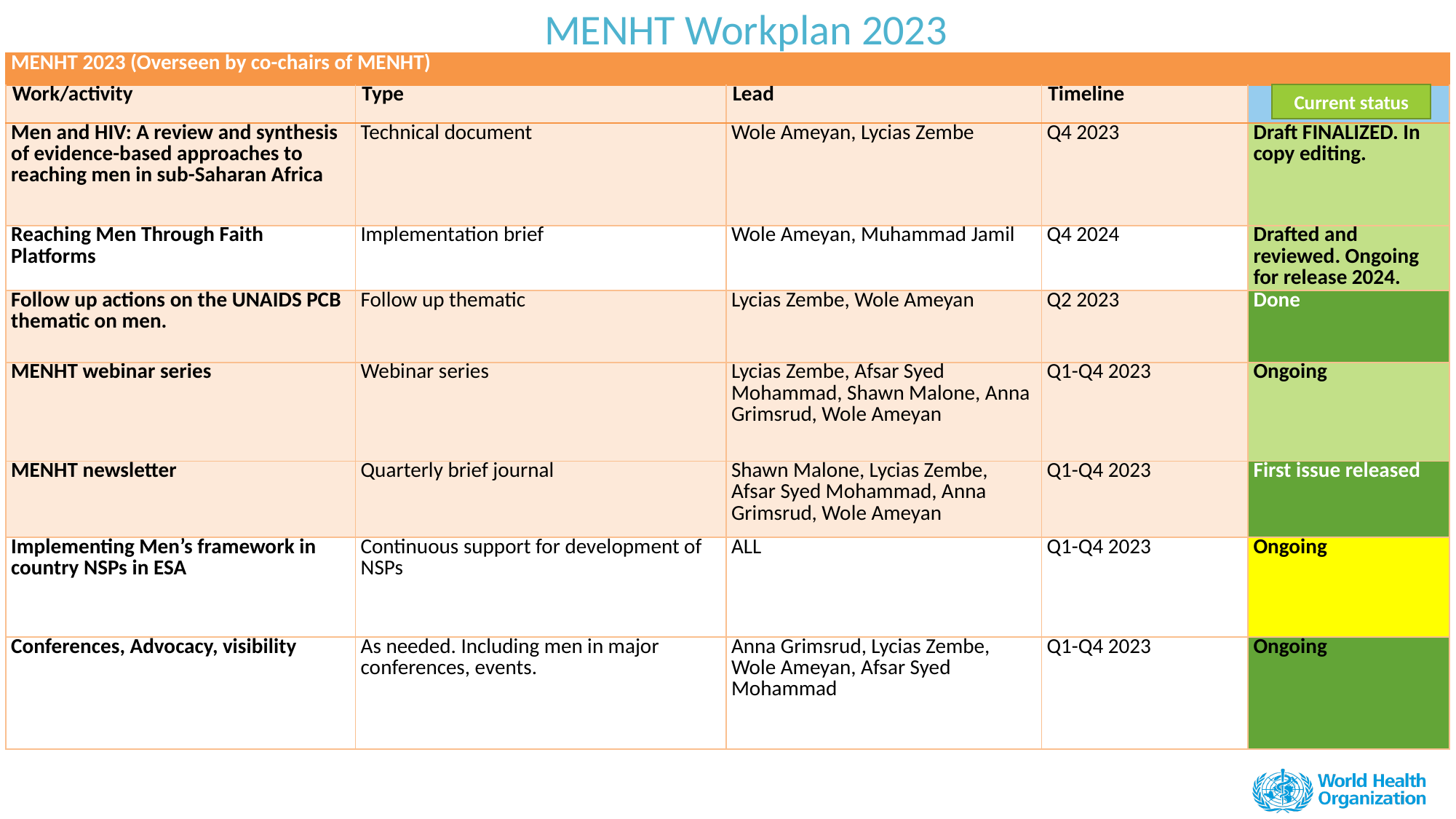

# MENHT Workplan 2023
| MENHT 2023 (Overseen by co-chairs of MENHT) |  |  |  |  |
| --- | --- | --- | --- | --- |
| Work/activity | Type | Lead | Timeline |  |
| Men and HIV: A review and synthesis of evidence-based approaches to reaching men in sub-Saharan Africa | Technical document | Wole Ameyan, Lycias Zembe | Q4 2023 | Draft FINALIZED. In copy editing. |
| Reaching Men Through Faith Platforms | Implementation brief | Wole Ameyan, Muhammad Jamil | Q4 2024 | Drafted and reviewed. Ongoing for release 2024. |
| Follow up actions on the UNAIDS PCB thematic on men. | Follow up thematic | Lycias Zembe, Wole Ameyan | Q2 2023 | Done |
| MENHT webinar series | Webinar series | Lycias Zembe, Afsar Syed Mohammad, Shawn Malone, Anna Grimsrud, Wole Ameyan | Q1-Q4 2023 | Ongoing |
| MENHT newsletter | Quarterly brief journal | Shawn Malone, Lycias Zembe, Afsar Syed Mohammad, Anna Grimsrud, Wole Ameyan | Q1-Q4 2023 | First issue released |
| Implementing Men’s framework in country NSPs in ESA | Continuous support for development of NSPs | ALL | Q1-Q4 2023 | Ongoing |
| Conferences, Advocacy, visibility | As needed. Including men in major conferences, events. | Anna Grimsrud, Lycias Zembe, Wole Ameyan, Afsar Syed Mohammad | Q1-Q4 2023 | Ongoing |
Current status